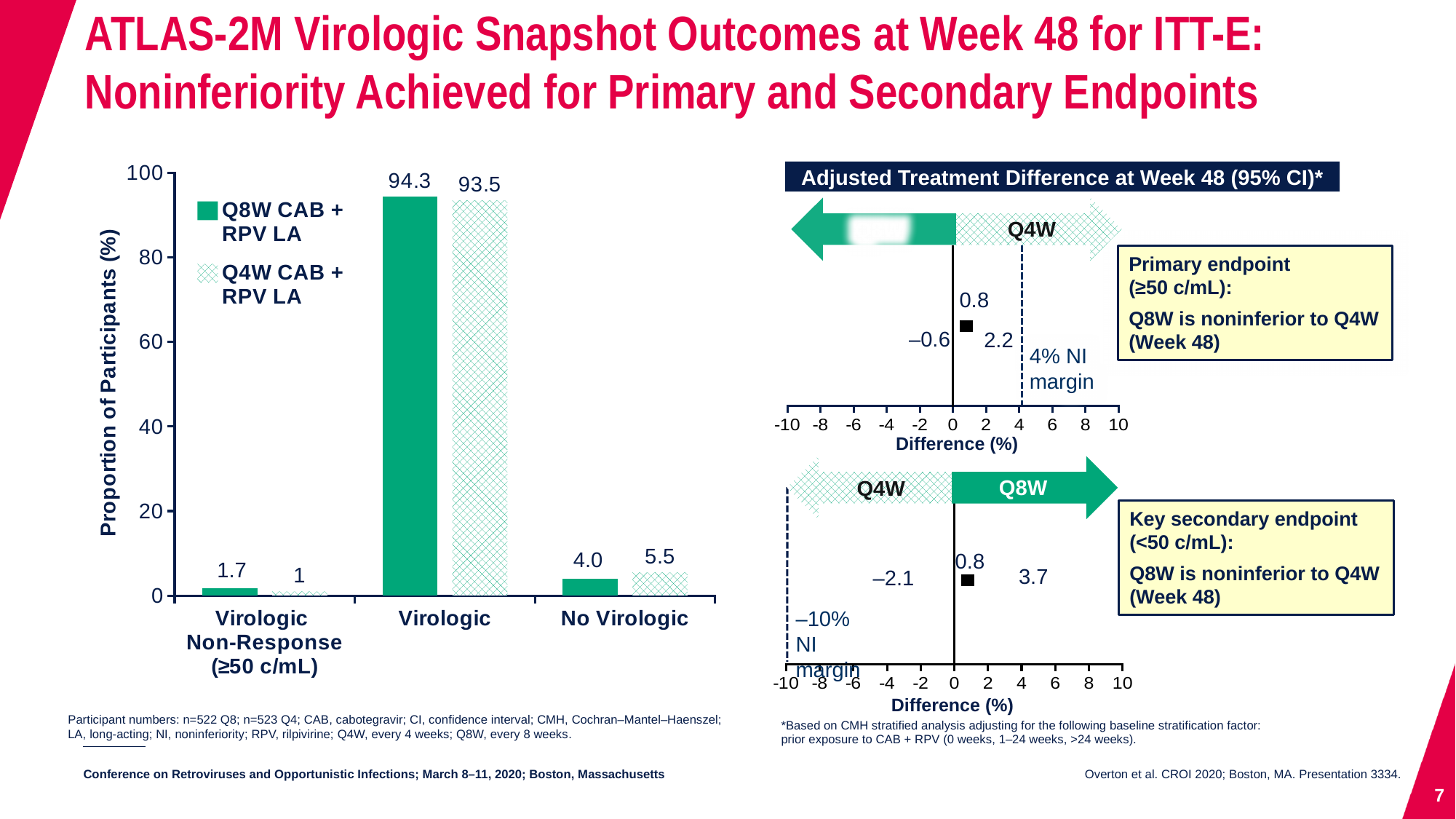

# ATLAS-2M Virologic Snapshot Outcomes at Week 48 for ITT-E: Noninferiority Achieved for Primary and Secondary Endpoints

### Chart

| Category | Q8W CAB + RPV LA  | Q4W CAB + RPV LA  |
|---|---|---|
| Virologic
Non-Response
(≥50 c/mL) | 1.7 | 1.0 |
| Virologic Success
(<50 c/mL) | 94.3 | 93.5 |
| No Virologic
Data | 4.0 | 5.5 |
Adjusted Treatment Difference at Week 48 (95% CI)*

Q4W
Q8W

### Chart

| Category | Y-Values |
|---|---|
Primary endpoint          (≥50 c/mL):
Q8W is noninferior to Q4W (Week 48)
0.8
–0.6
2.2
4% NI
margin
Difference (%)

Q8W
Q4W

### Chart

| Category | Y-Values |
|---|---|
0.8
3.7
–2.1
Difference (%)
Key secondary endpoint (<50 c/mL):
Q8W is noninferior to Q4W (Week 48)
–10% NI
margin
*Based on CMH stratified analysis adjusting for the following baseline stratification factor: prior exposure to CAB + RPV (0 weeks, 1–24 weeks, >24 weeks).
4.0

1.7

Participant numbers: n=522 Q8; n=523 Q4; CAB, cabotegravir; CI, confidence interval; CMH, Cochran–Mantel–Haenszel; LA, long-acting; NI, noninferiority; RPV, rilpivirine; Q4W, every 4 weeks; Q8W, every 8 weeks.
Overton et al. CROI 2020; Boston, MA. Presentation 3334.
7